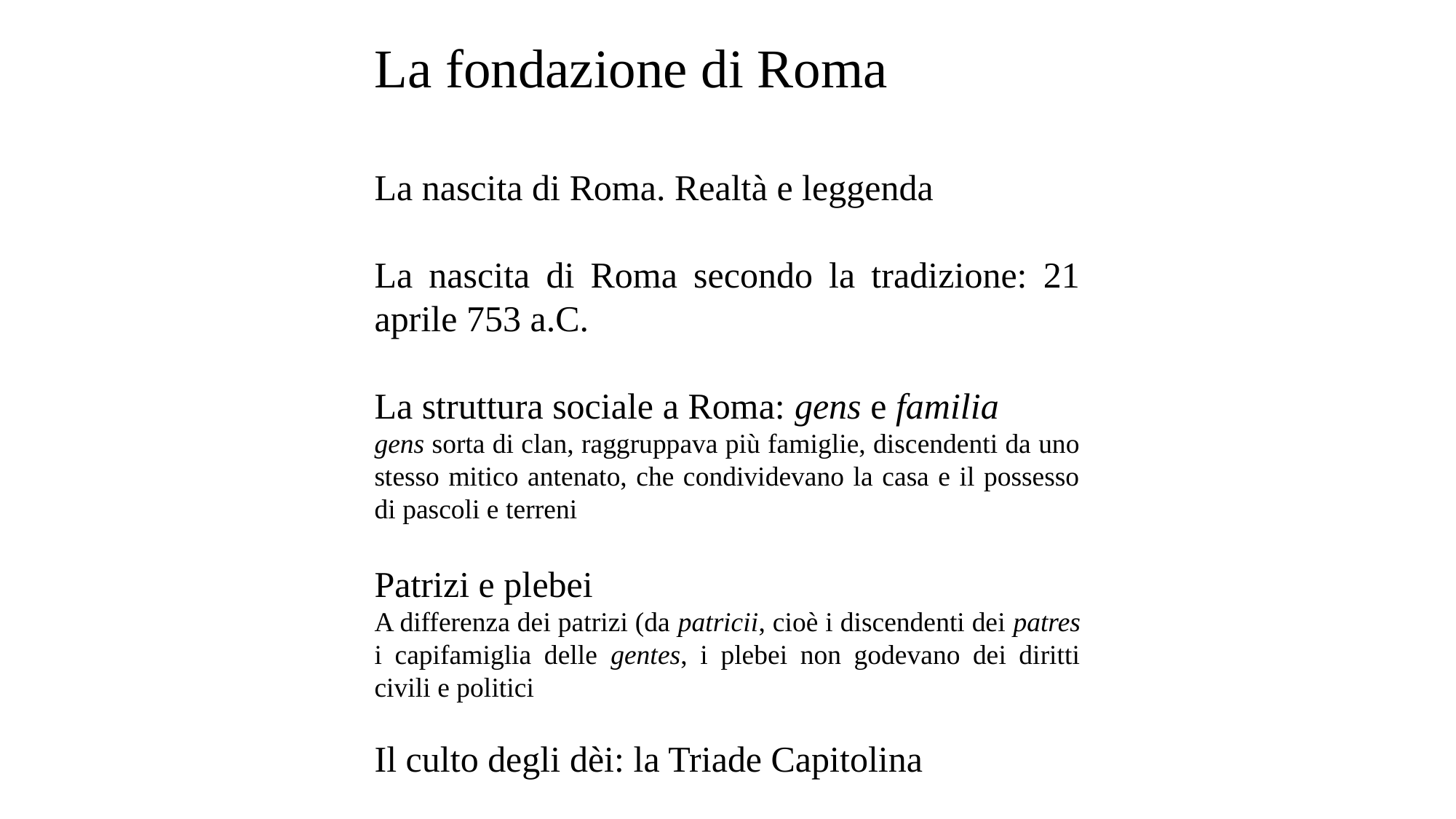

La fondazione di Roma

La nascita di Roma. Realtà e leggenda

La nascita di Roma secondo la tradizione: 21 aprile 753 a.C.

La struttura sociale a Roma: gens e familia
gens sorta di clan, raggruppava più famiglie, discendenti da uno stesso mitico antenato, che condividevano la casa e il possesso di pascoli e terreni

Patrizi e plebei
A differenza dei patrizi (da patricii, cioè i discendenti dei patres i capifamiglia delle gentes, i plebei non godevano dei diritti civili e politici

Il culto degli dèi: la Triade Capitolina